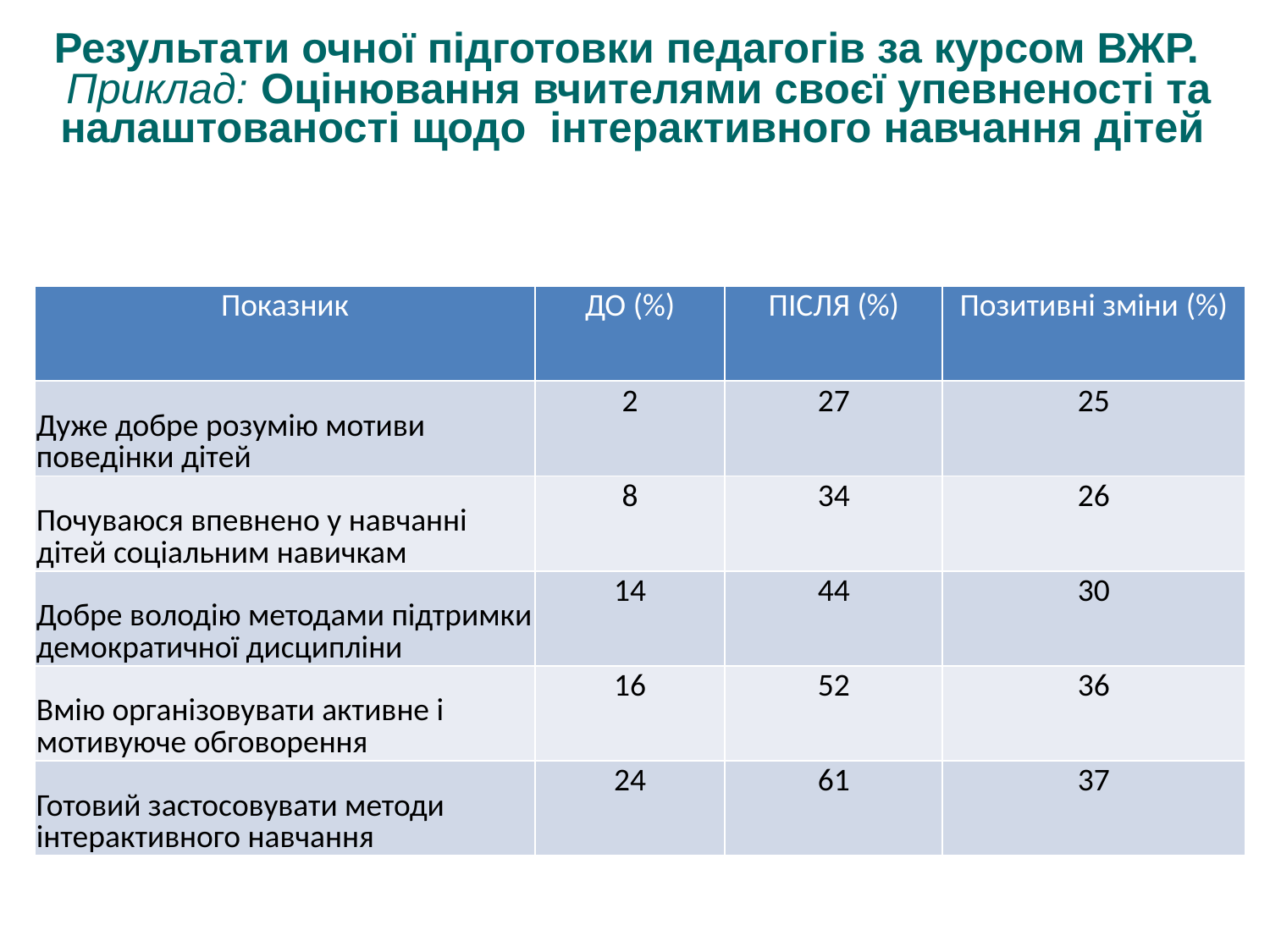

# Результати очної підготовки педагогів за курсом ВЖР. Приклад: Оцінювання вчителями своєї упевненості та налаштованості щодо  інтерактивного навчання дітей
| Показник | ДО (%) | ПІСЛЯ (%) | Позитивні зміни (%) |
| --- | --- | --- | --- |
| Дуже добре розумію мотиви поведінки дітей | 2 | 27 | 25 |
| Почуваюся впевнено у навчанні дітей соціальним навичкам | 8 | 34 | 26 |
| Добре володію методами підтримки демократичної дисципліни | 14 | 44 | 30 |
| Вмію організовувати активне і мотивуюче обговорення | 16 | 52 | 36 |
| Готовий застосовувати методи інтерактивного навчання | 24 | 61 | 37 |